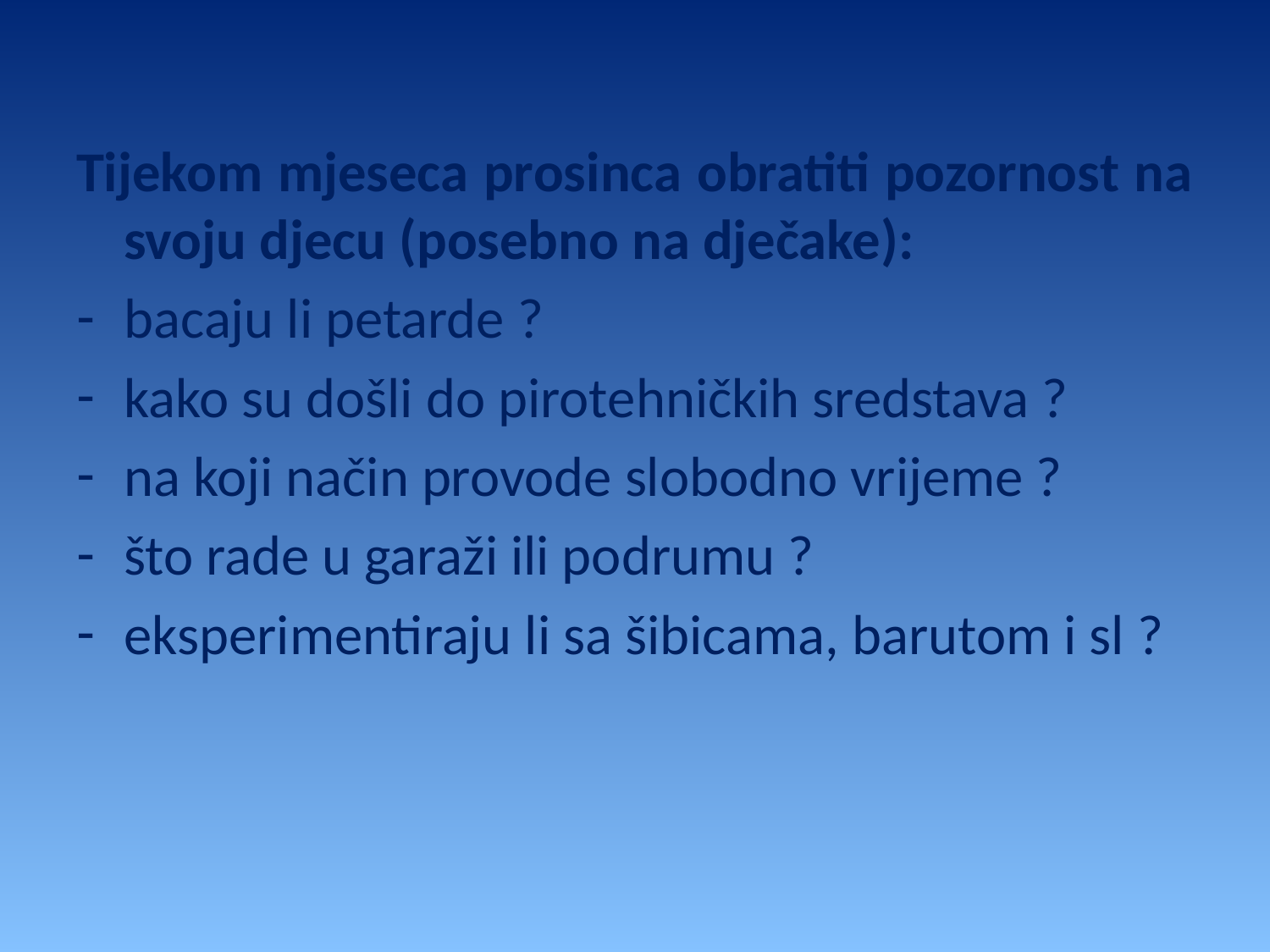

Tijekom mjeseca prosinca obratiti pozornost na svoju djecu (posebno na dječake):
bacaju li petarde ?
kako su došli do pirotehničkih sredstava ?
na koji način provode slobodno vrijeme ?
što rade u garaži ili podrumu ?
eksperimentiraju li sa šibicama, barutom i sl ?